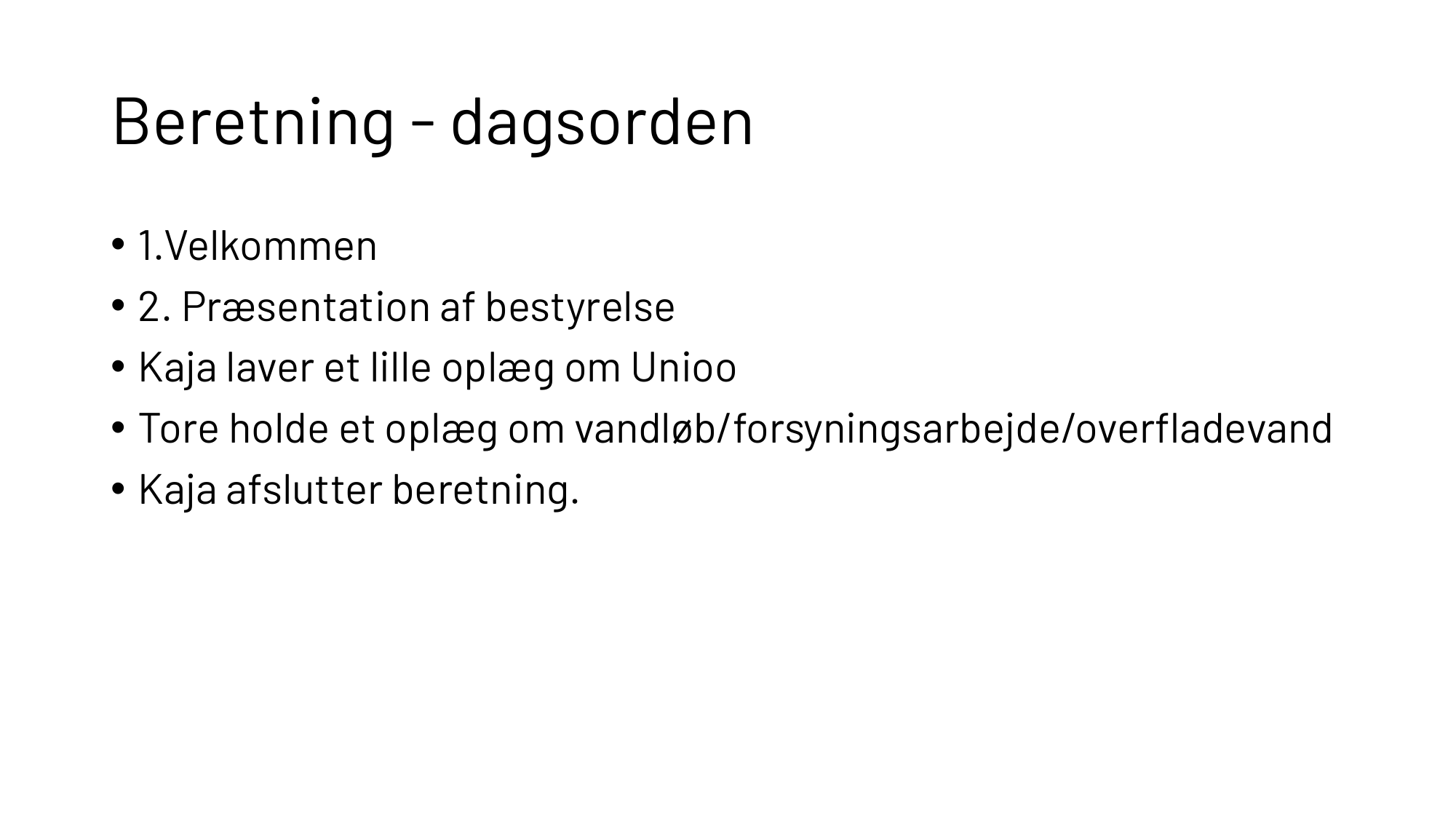

# Beretning - dagsorden
1.Velkommen
2. Præsentation af bestyrelse
Kaja laver et lille oplæg om Unioo
Tore holde et oplæg om vandløb/forsyningsarbejde/overfladevand
Kaja afslutter beretning.